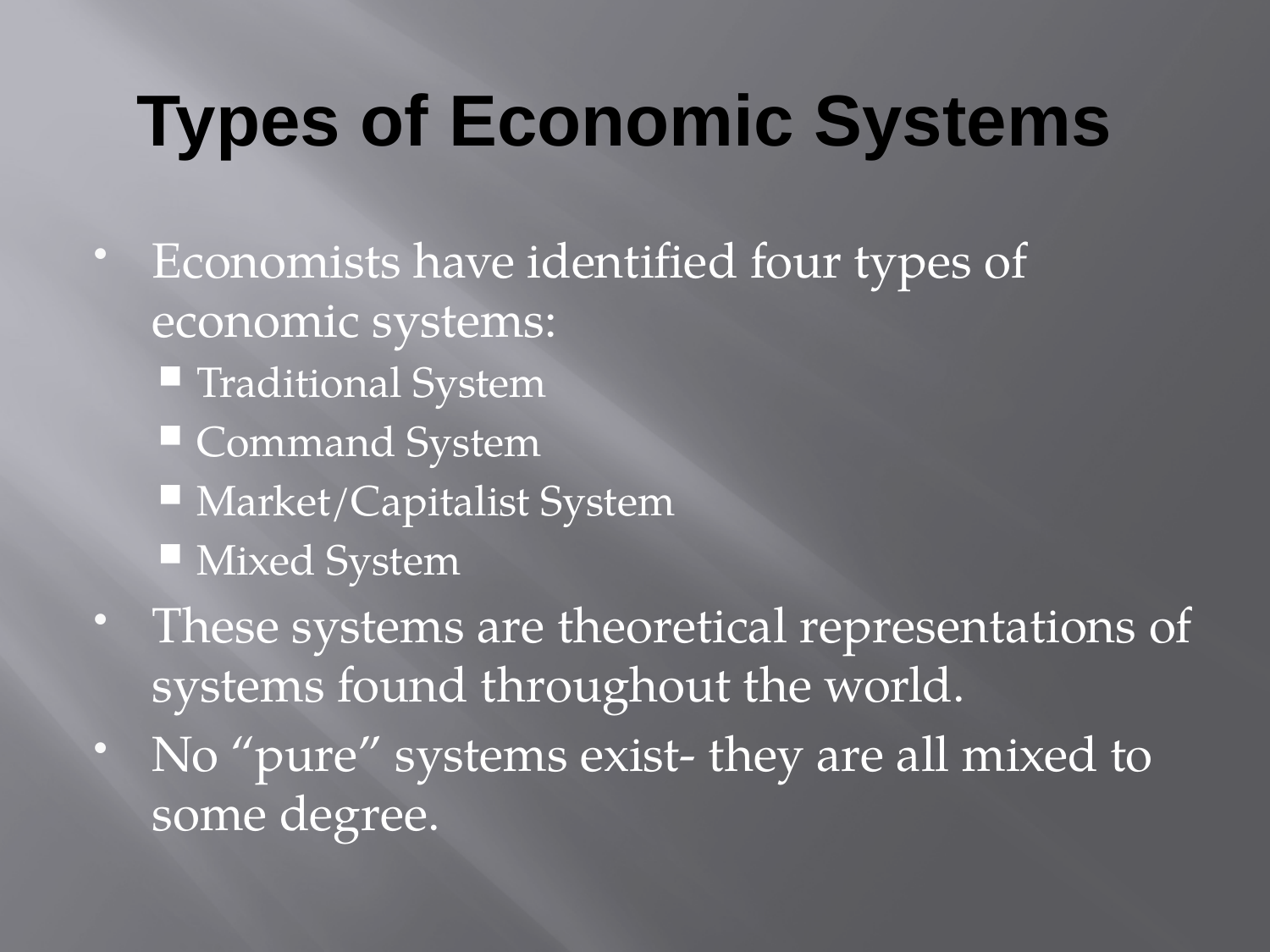

# Types of Economic Systems
Economists have identified four types of economic systems:
Traditional System
Command System
Market/Capitalist System
Mixed System
These systems are theoretical representations of systems found throughout the world.
No “pure” systems exist- they are all mixed to some degree.